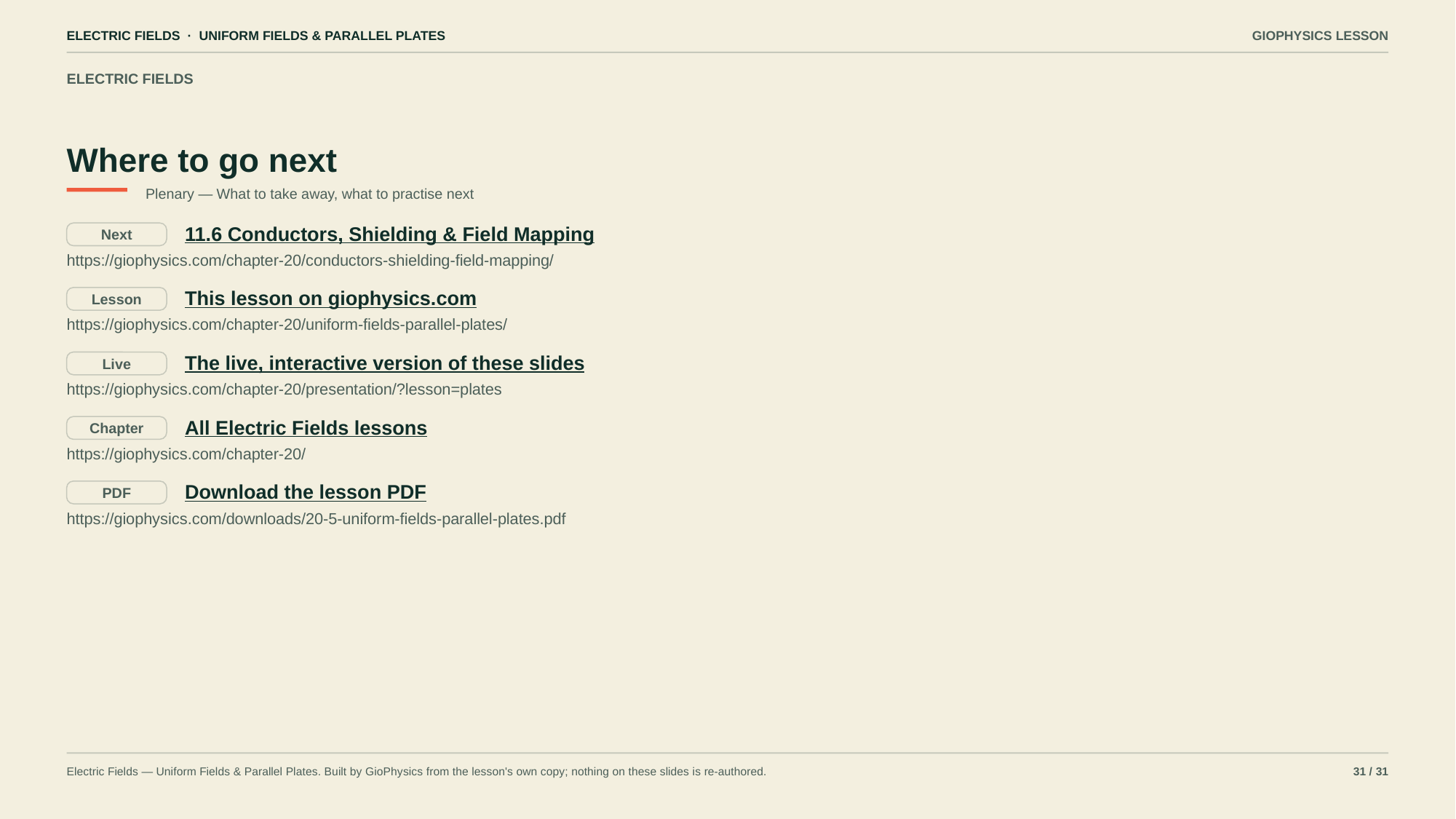

ELECTRIC FIELDS  ·  UNIFORM FIELDS & PARALLEL PLATES
GIOPHYSICS LESSON

ELECTRIC FIELDS
Where to go next
Plenary — What to take away, what to practise next

11.6 Conductors, Shielding & Field Mapping

Next
https://giophysics.com/chapter-20/conductors-shielding-field-mapping/
This lesson on giophysics.com

Lesson
https://giophysics.com/chapter-20/uniform-fields-parallel-plates/
The live, interactive version of these slides

Live
https://giophysics.com/chapter-20/presentation/?lesson=plates
All Electric Fields lessons

Chapter
https://giophysics.com/chapter-20/
Download the lesson PDF

PDF
https://giophysics.com/downloads/20-5-uniform-fields-parallel-plates.pdf

Electric Fields — Uniform Fields & Parallel Plates. Built by GioPhysics from the lesson's own copy; nothing on these slides is re-authored.
31 / 31